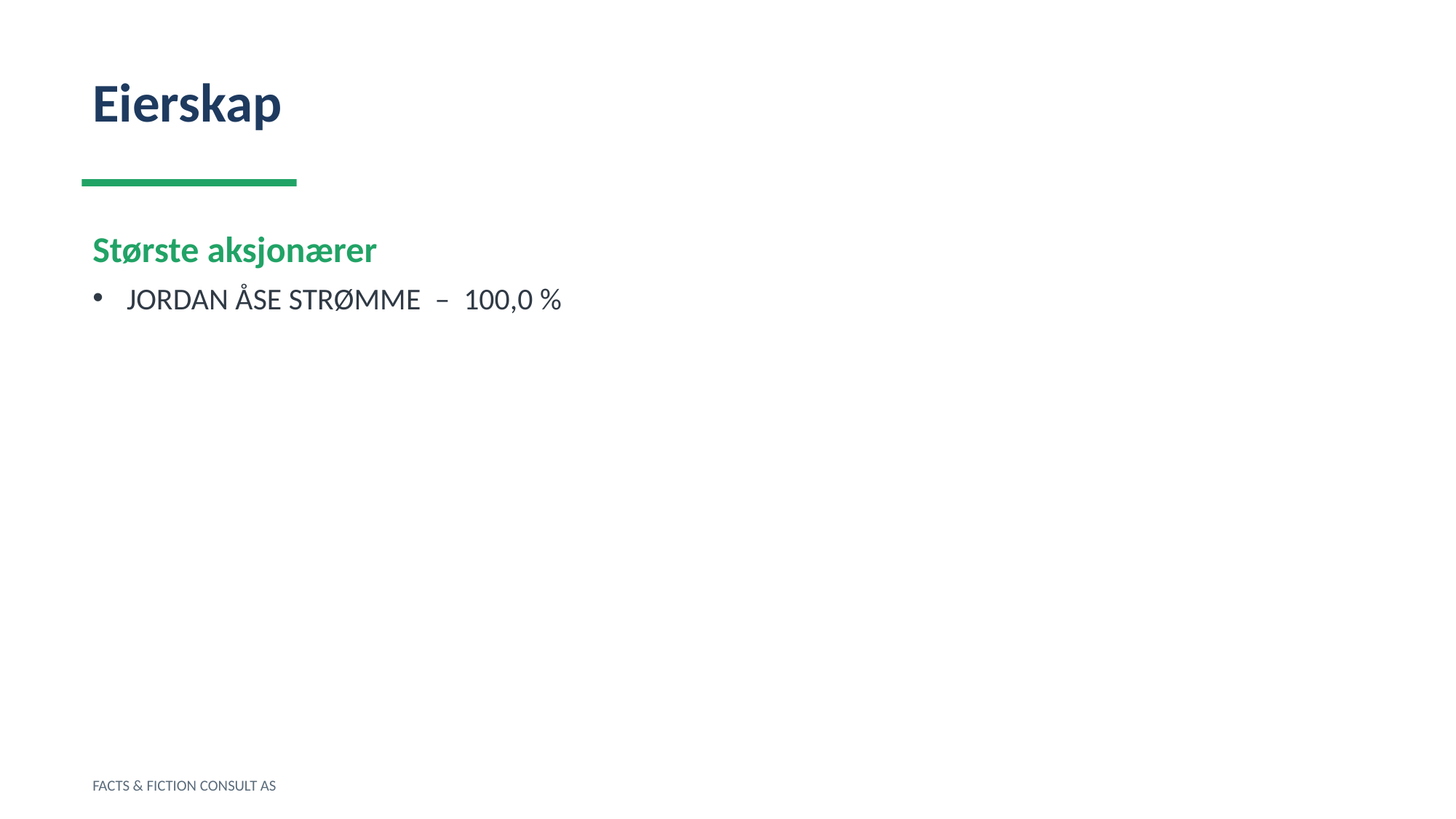

Eierskap

Største aksjonærer
JORDAN ÅSE STRØMME  –  100,0 %
FACTS & FICTION CONSULT AS